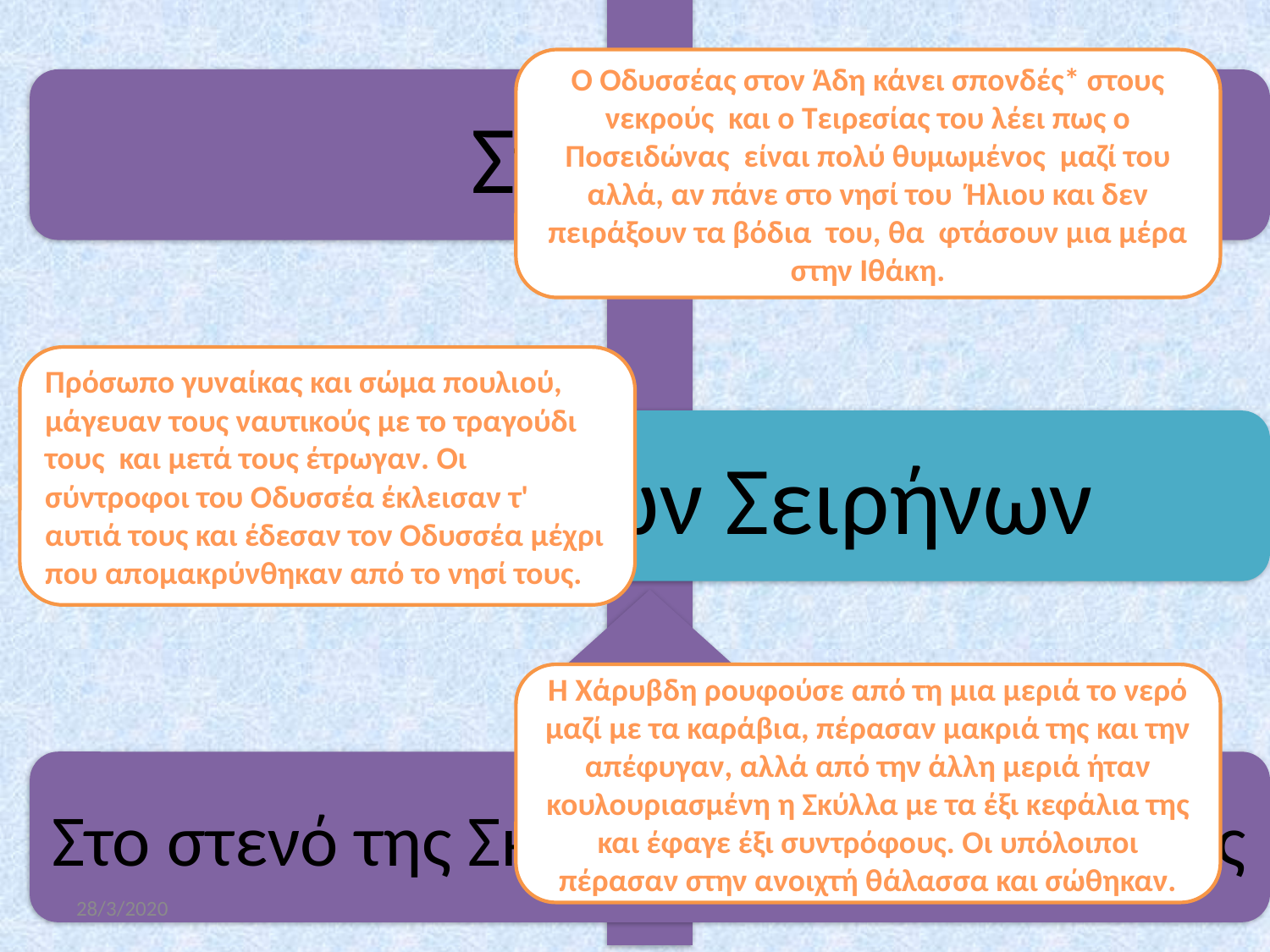

Ο Οδυσσέας στον Άδη κάνει σπονδές* στους νεκρούς  και ο Τειρεσίας του λέει πως ο Ποσειδώνας  είναι πολύ θυμωμένος  μαζί του αλλά, αν πάνε στο νησί του  Ήλιου και δεν πειράξουν τα βόδια  του, θα  φτάσουν μια μέρα στην Ιθάκη.
Στον Άδη
Στο νησί των Σειρήνων
Στο στενό της Σκύλλας και της Χάρυβδης
Πρόσωπο γυναίκας και σώμα πουλιού, μάγευαν τους ναυτικούς με το τραγούδι τους  και μετά τους έτρωγαν. Οι σύντροφοι του Οδυσσέα έκλεισαν τ' αυτιά τους και έδεσαν τον Οδυσσέα μέχρι που απομακρύνθηκαν από το νησί τους.
Η Χάρυβδη ρουφούσε από τη μια μεριά το νερό μαζί με τα καράβια, πέρασαν μακριά της και την απέφυγαν, αλλά από την άλλη μεριά ήταν κουλουριασμένη η Σκύλλα με τα έξι κεφάλια της και έφαγε έξι συντρόφους. Οι υπόλοιποι πέρασαν στην ανοιχτή θάλασσα και σώθηκαν.
28/3/2020
Οι περιπέτειες του Οδυσσέα
7